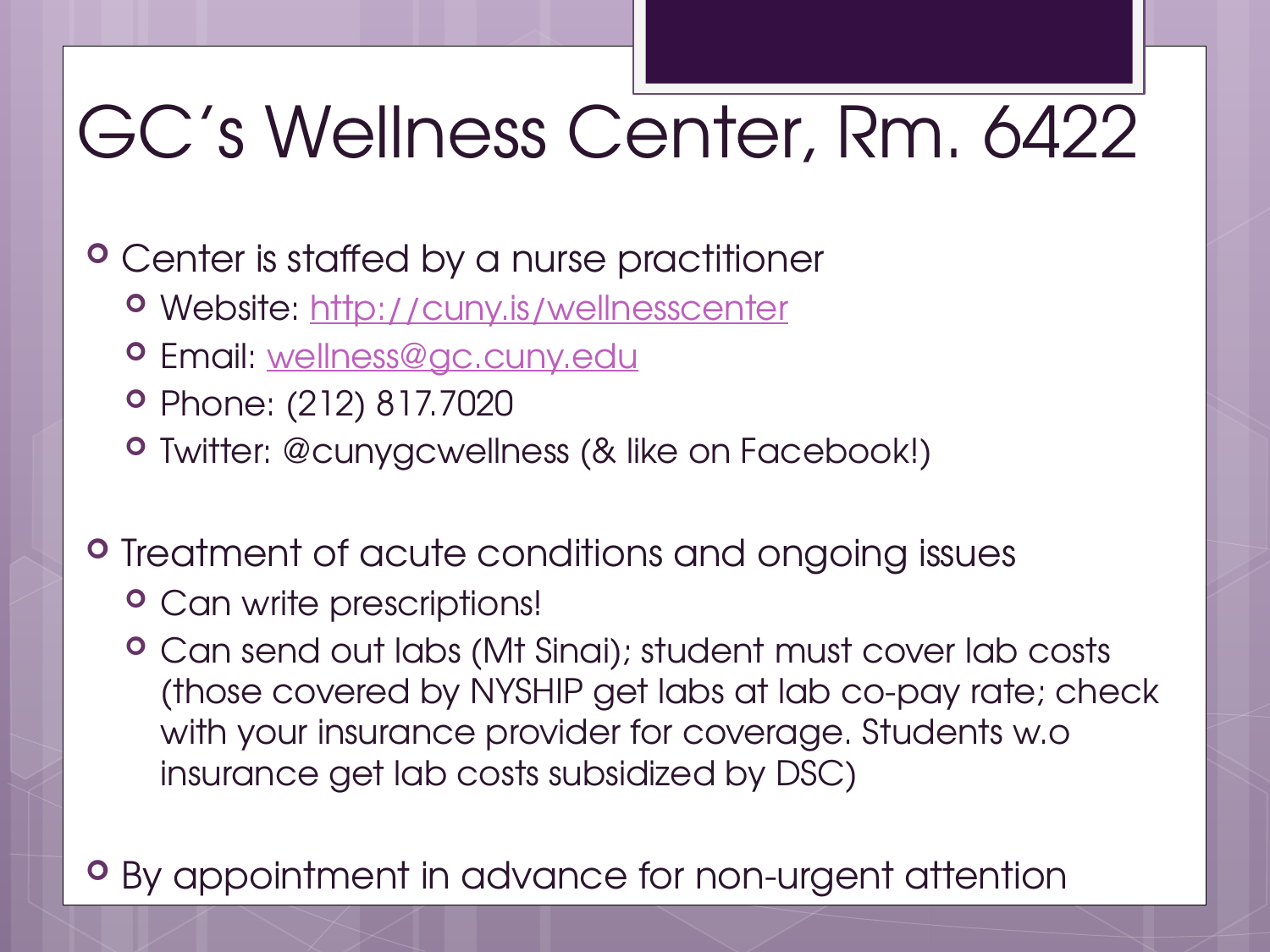

# GC’s Wellness Center, Rm. 6422
Center is staffed by a nurse practitioner
Website: http://cuny.is/wellnesscenter
Email: wellness@gc.cuny.edu
Phone: (212) 817.7020
Twitter: @cunygcwellness (& like on Facebook!)

Treatment of acute conditions and ongoing issues
Can write prescriptions!
Can send out labs (Mt Sinai); student must cover lab costs (those covered by NYSHIP get labs at lab co-pay rate; check with your insurance provider for coverage. Students w.o insurance get lab costs subsidized by DSC)

By appointment in advance for non-urgent attention